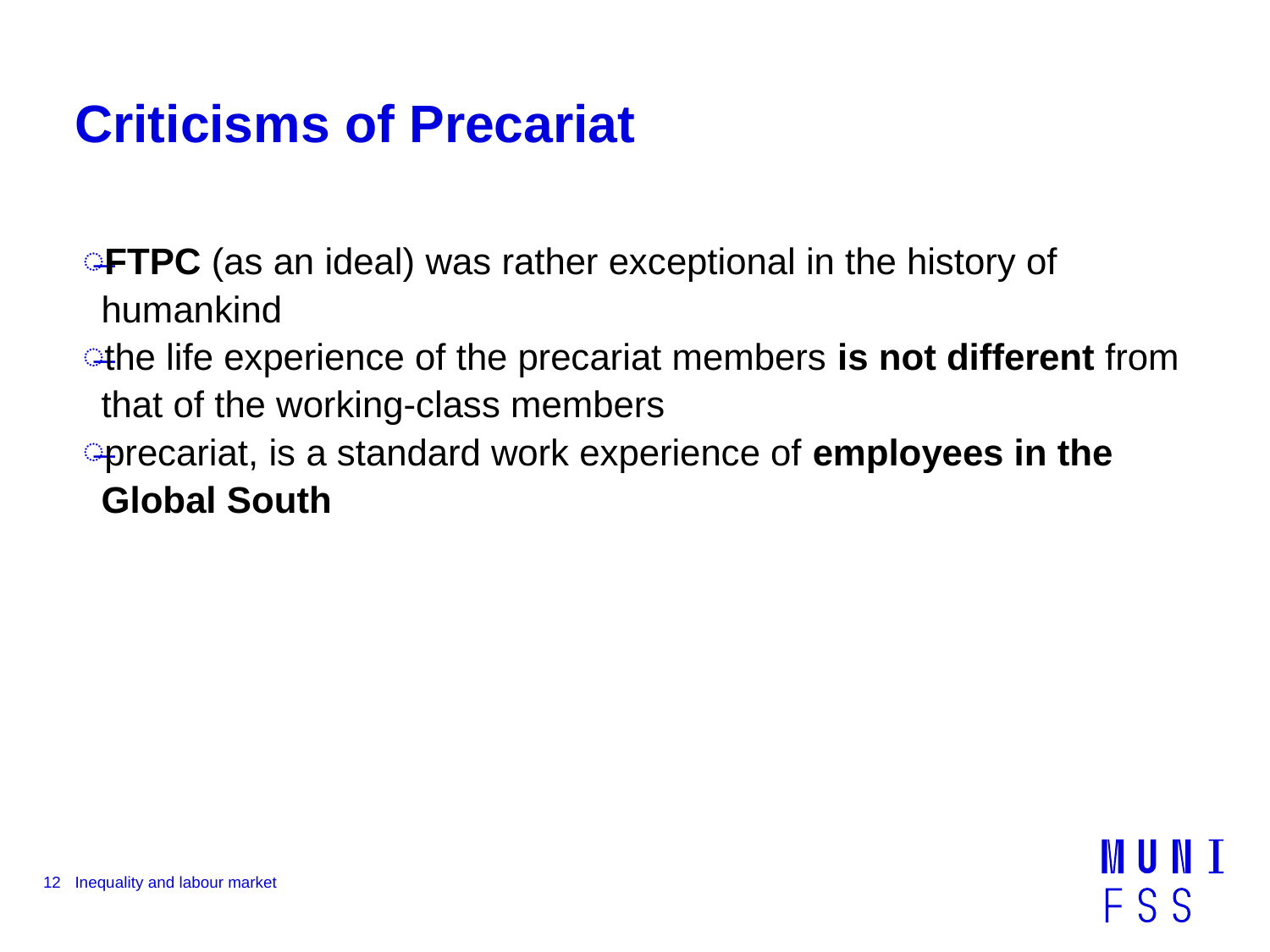

# Criticisms of Precariat
FTPC (as an ideal) was rather exceptional in the history of humankind
the life experience of the precariat members is not different from that of the working-class members
precariat, is a standard work experience of employees in the Global South
12
Inequality and labour market